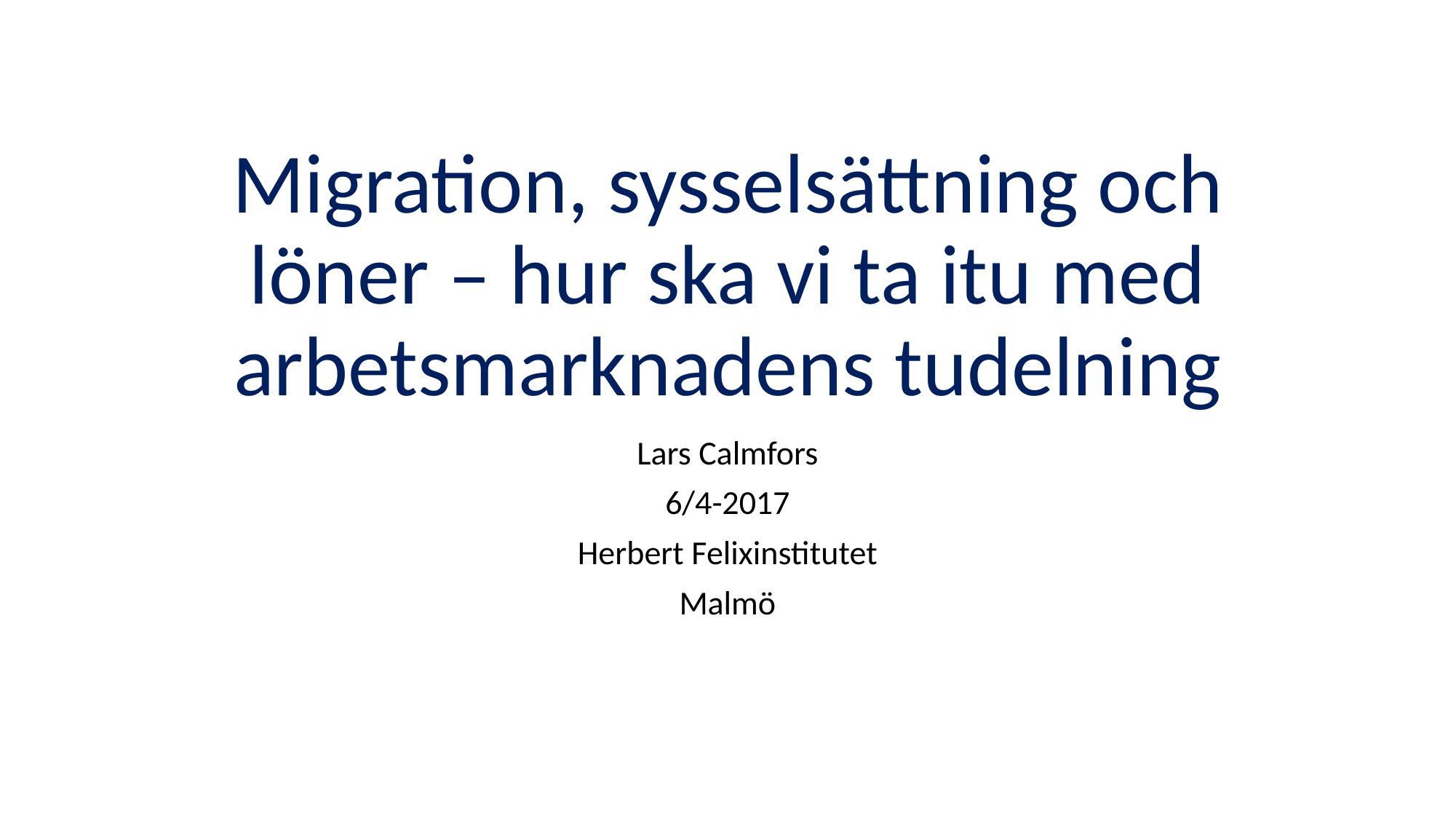

# Migration, sysselsättning och löner – hur ska vi ta itu med arbetsmarknadens tudelning
Lars Calmfors
6/4-2017
Herbert Felixinstitutet
Malmö